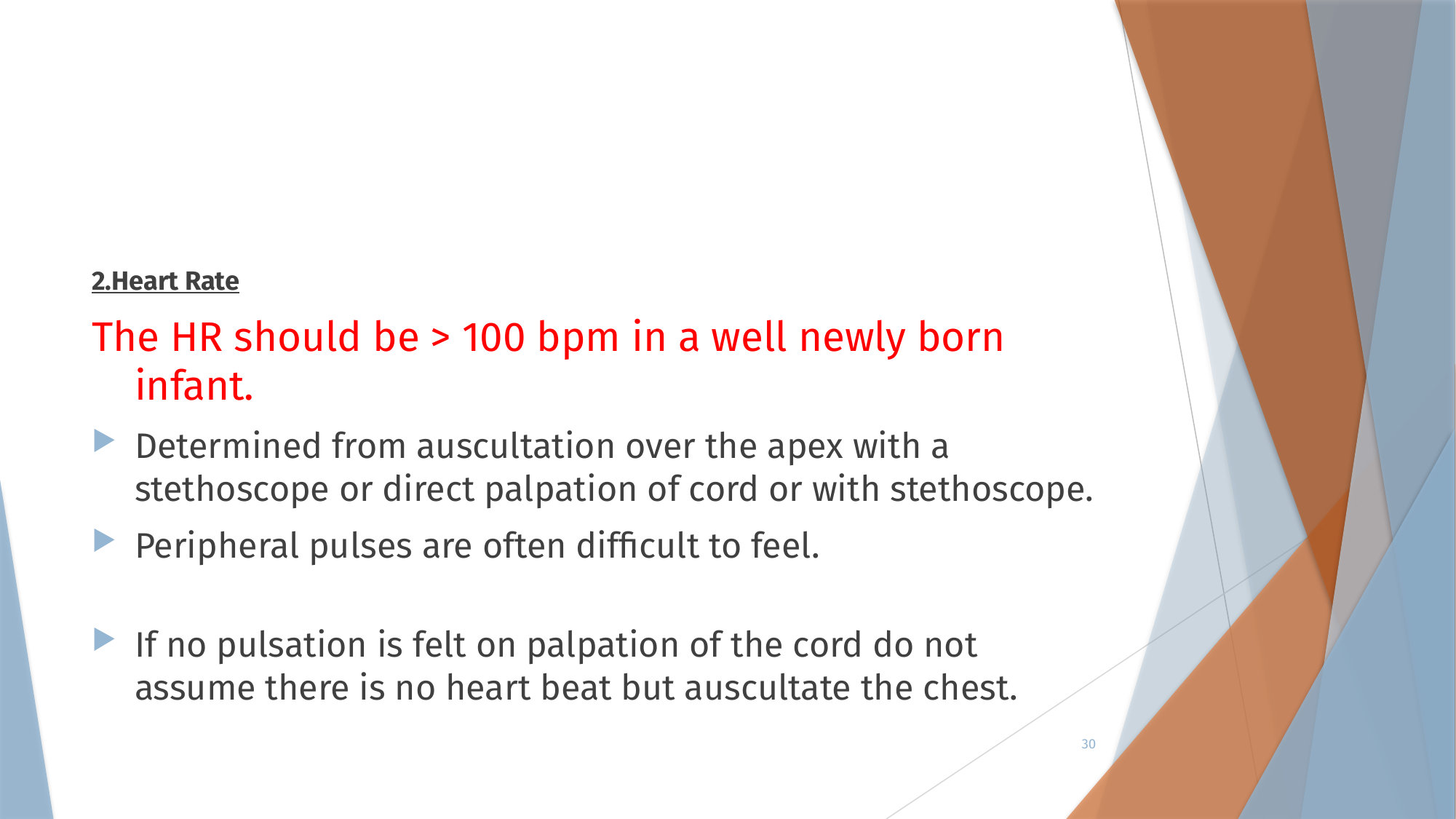

#
2.Heart Rate
The HR should be > 100 bpm in a well newly born infant.
Determined from auscultation over the apex with a stethoscope or direct palpation of cord or with stethoscope.
Peripheral pulses are often difficult to feel.
If no pulsation is felt on palpation of the cord do not assume there is no heart beat but auscultate the chest.
30